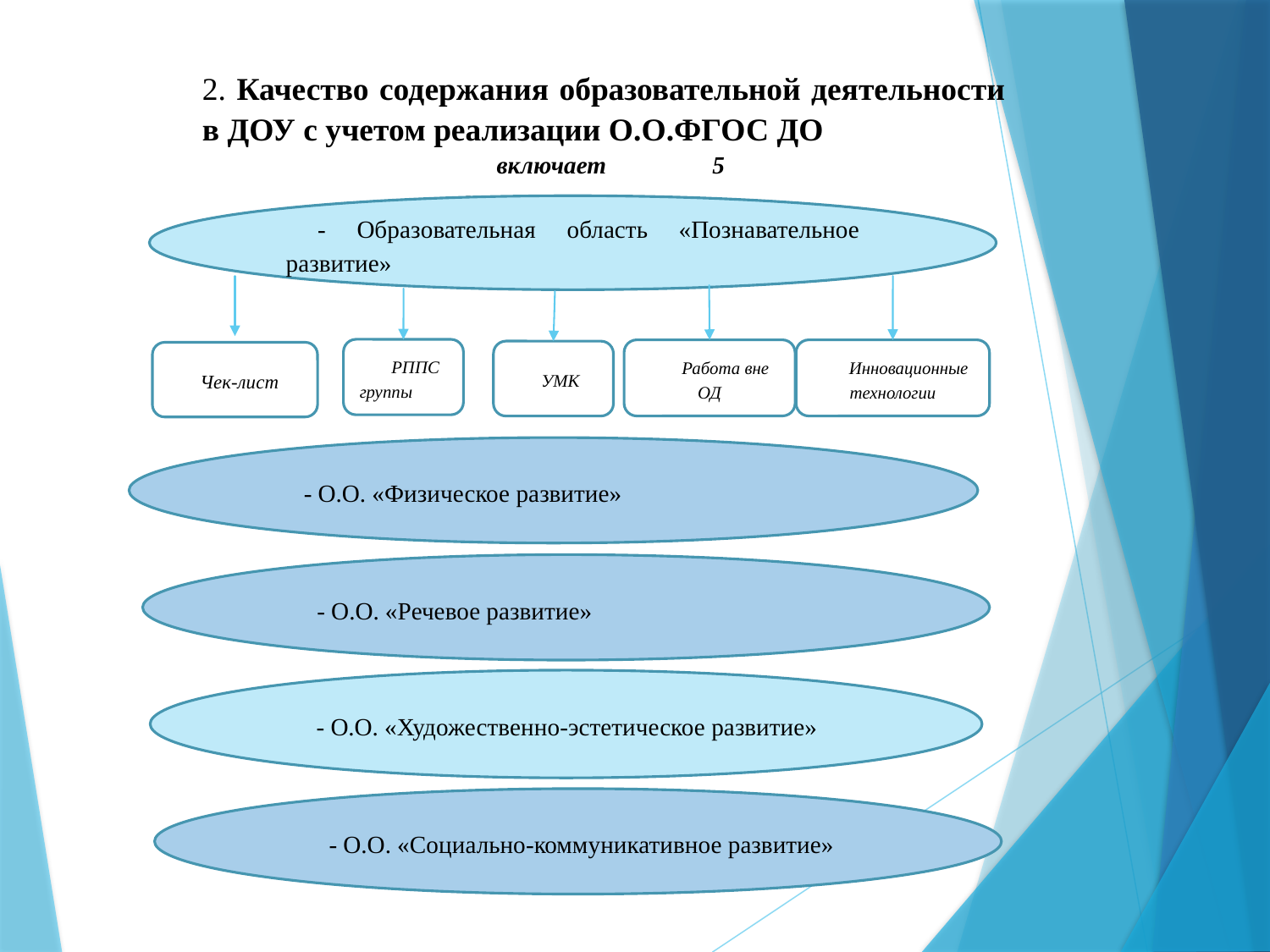

2. Качество содержания образовательной деятельности в ДОУ с учетом реализации О.О.ФГОС ДО
включает 5 критериев:
- Образовательная область «Познавательное развитие»
РППС группы
Работа вне ОД
Инновационные технологии
УМК
Чек-лист
 - О.О. «Физическое развитие»
 - О.О. «Речевое развитие»
- О.О. «Художественно-эстетическое развитие»
 - О.О. «Социально-коммуникативное развитие»